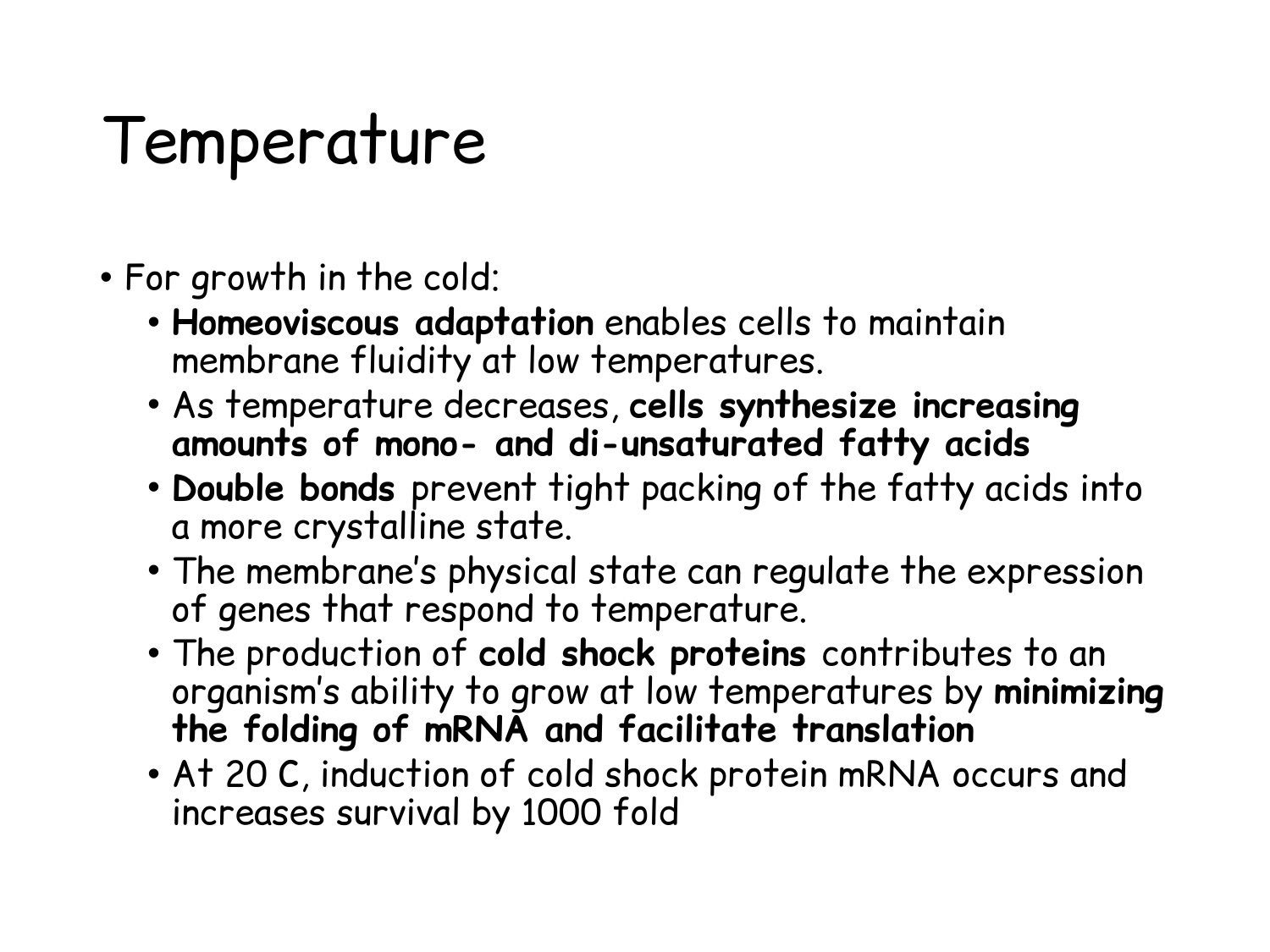

# Temperature
For growth in the cold:
Homeoviscous adaptation enables cells to maintain membrane fluidity at low temperatures.
As temperature decreases, cells synthesize increasing amounts of mono- and di-unsaturated fatty acids
Double bonds prevent tight packing of the fatty acids into a more crystalline state.
The membrane’s physical state can regulate the expression of genes that respond to temperature.
The production of cold shock proteins contributes to an organism’s ability to grow at low temperatures by minimizing the folding of mRNA and facilitate translation
At 20 C, induction of cold shock protein mRNA occurs and increases survival by 1000 fold